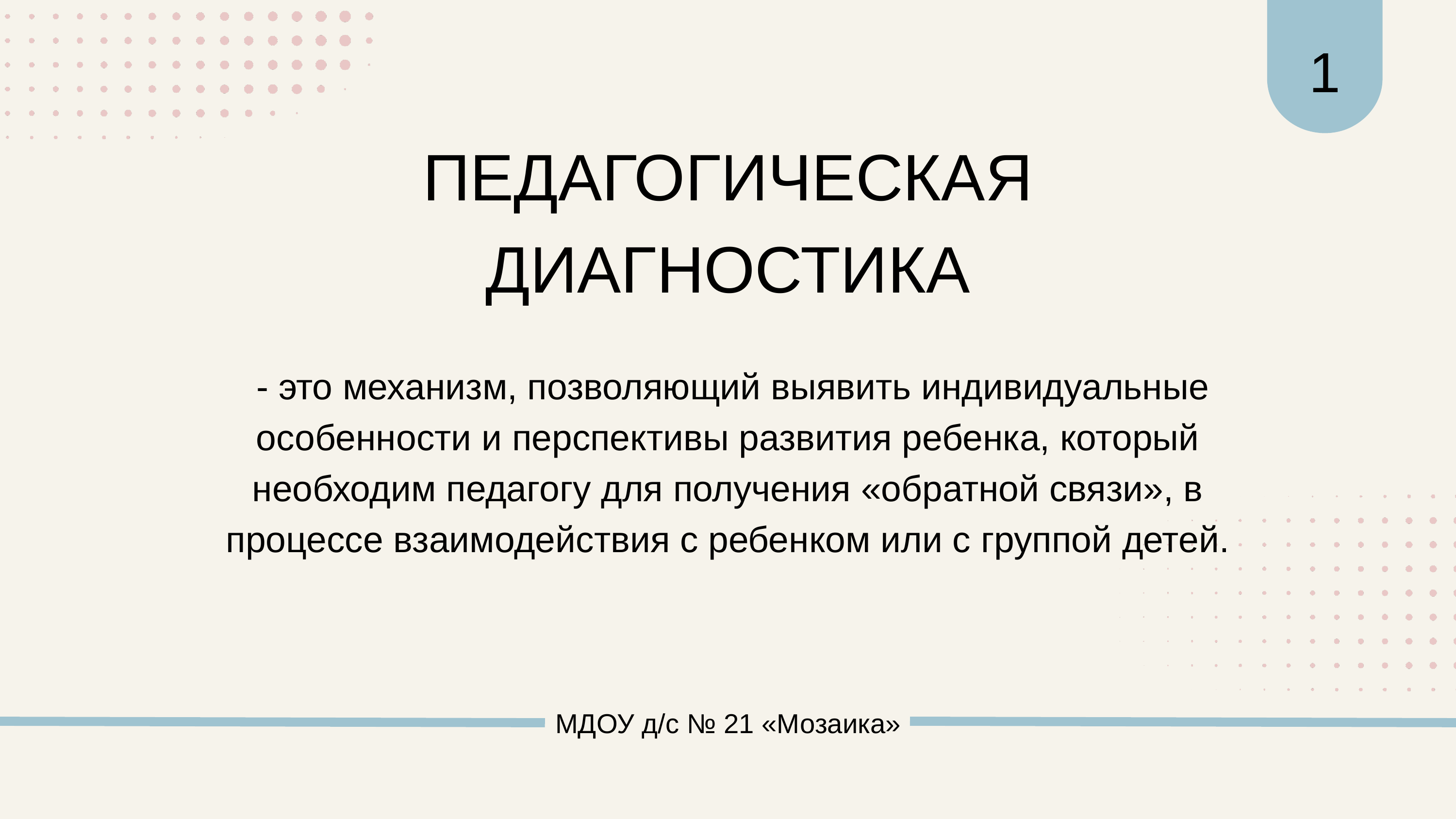

1

ПЕДАГОГИЧЕСКАЯ ДИАГНОСТИКА
 - это механизм, позволяющий выявить индивидуальные особенности и перспективы развития ребенка, который необходим педагогу для получения «обратной связи», в процессе взаимодействия с ребенком или с группой детей.

МДОУ д/с № 21 «Мозаика»